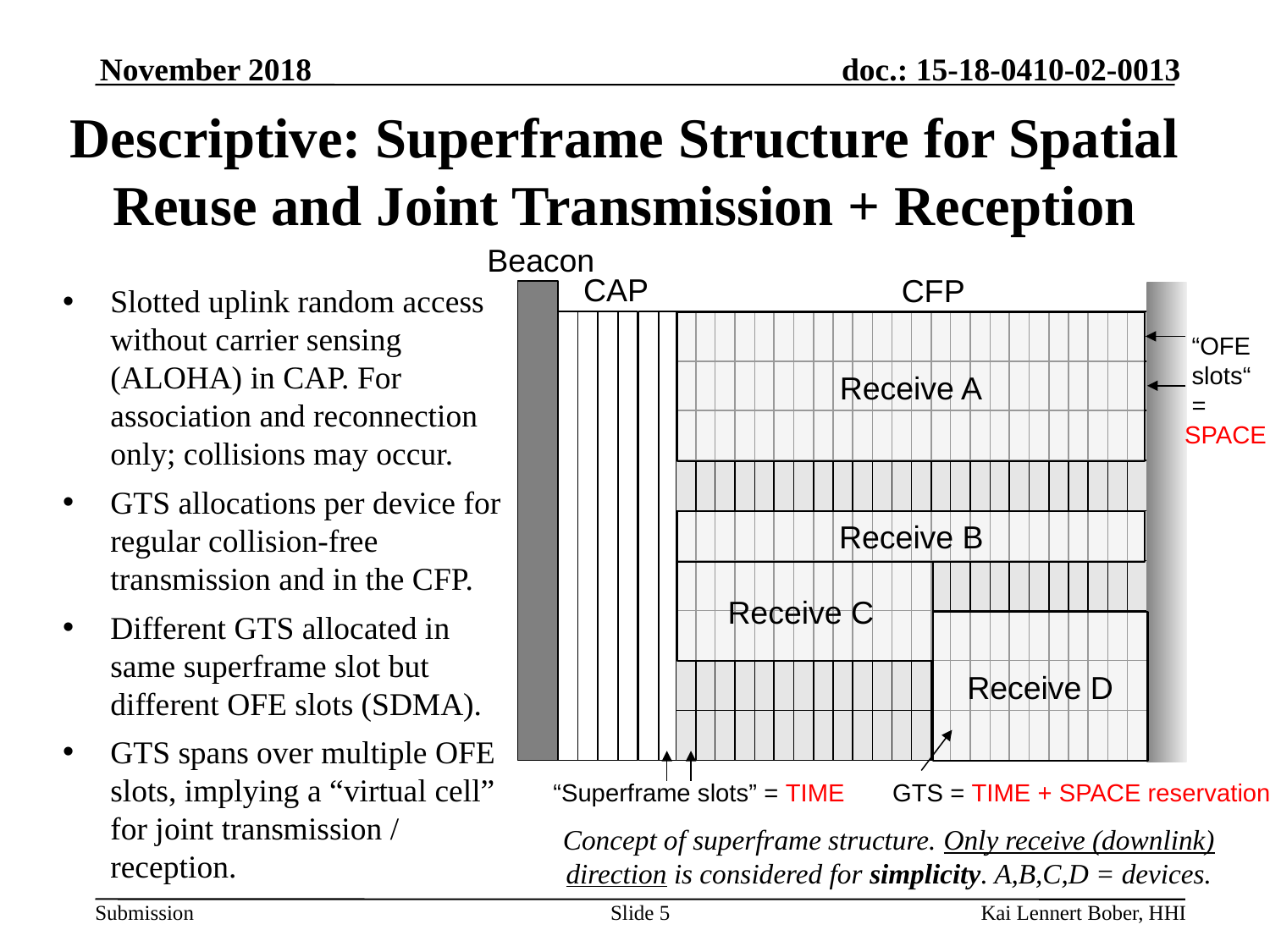

# Descriptive: Superframe Structure for Spatial Reuse and Joint Transmission + Reception
Beacon
CAP
CFP
Slotted uplink random access without carrier sensing (ALOHA) in CAP. For association and reconnection only; collisions may occur.
GTS allocations per device for regular collision-free transmission and in the CFP.
Different GTS allocated in same superframe slot but different OFE slots (SDMA).
GTS spans over multiple OFE slots, implying a “virtual cell” for joint transmission / reception.

Receive A
 “OFE
 slots“
 =
SPACE

Receive B

Receive C

Receive D

GTS = TIME + SPACE reservation
“Superframe slots” = TIME
Concept of superframe structure. Only receive (downlink)
direction is considered for simplicity. A,B,C,D = devices.
Slide 5
Kai Lennert Bober, HHI